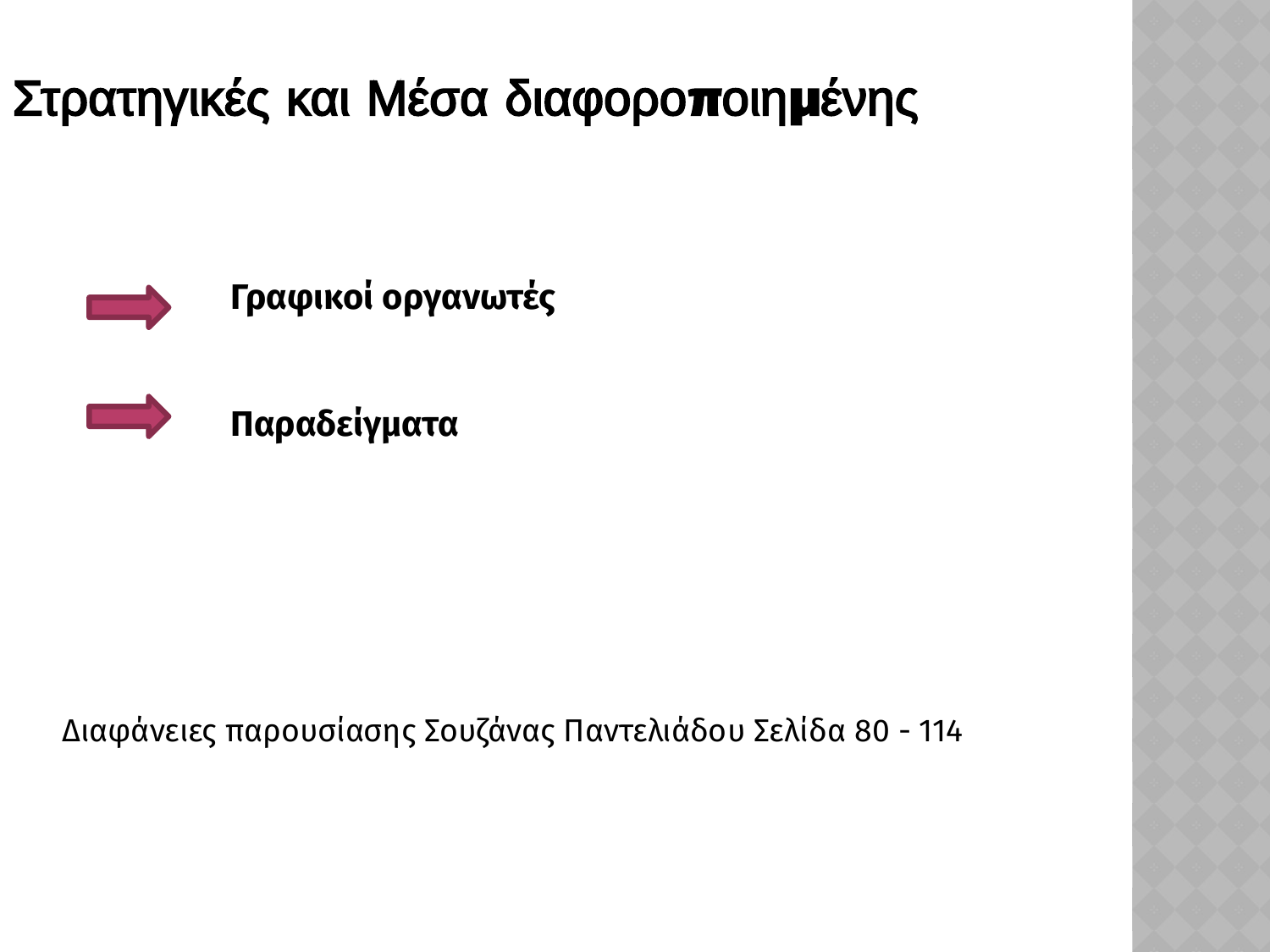

Στρατηγικές και Μέσα διαφοροποιημένης

Γραφικοί οργανωτές

Παραδείγματα

Διαφάνειες παρουσίασης Σουζάνας Παντελιάδου Σελίδα 80 - 114